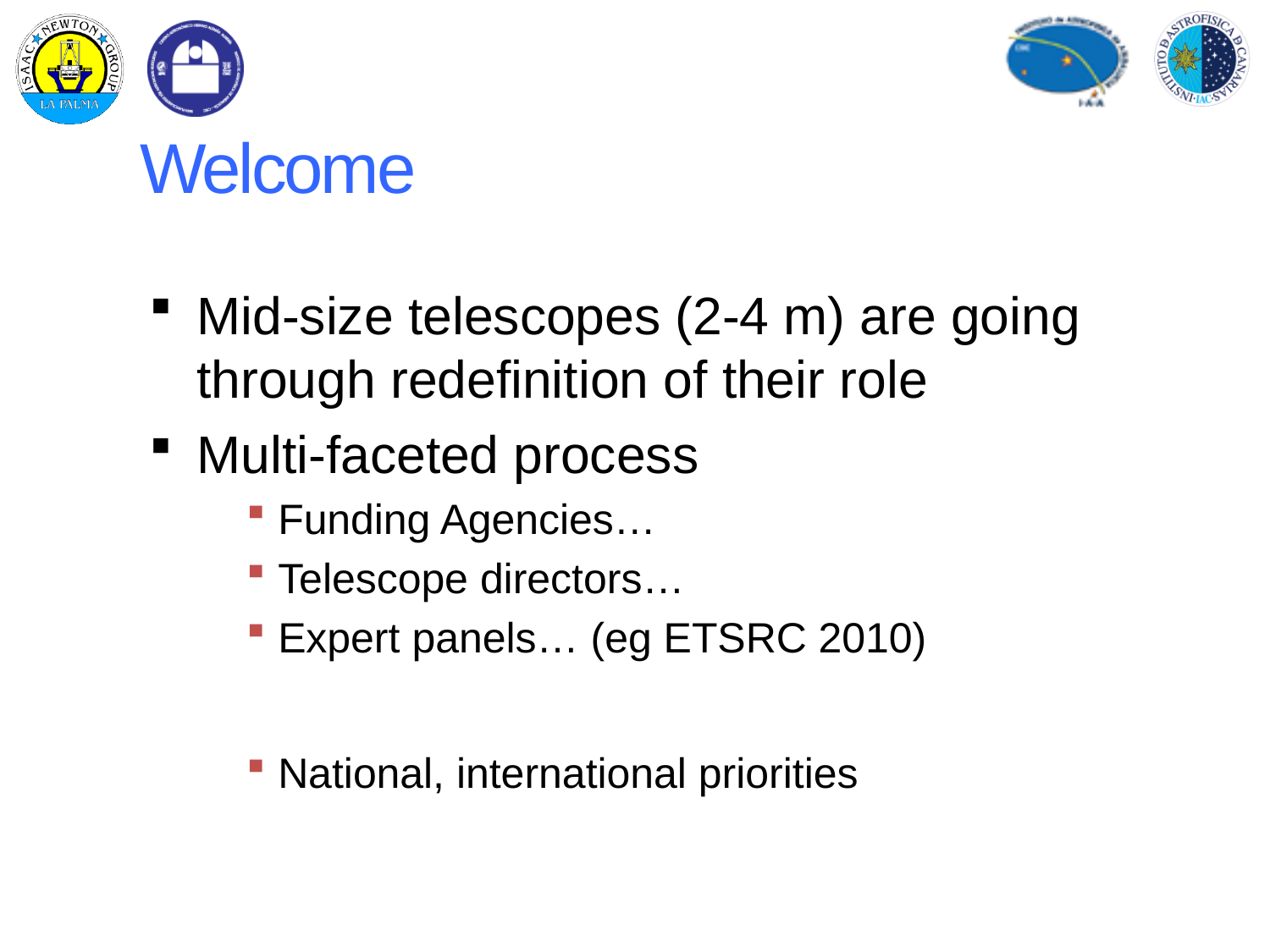

# Welcome
Mid-size telescopes (2-4 m) are going through redefinition of their role
Multi-faceted process
Funding Agencies…
Telescope directors…
Expert panels… (eg ETSRC 2010)

National, international priorities